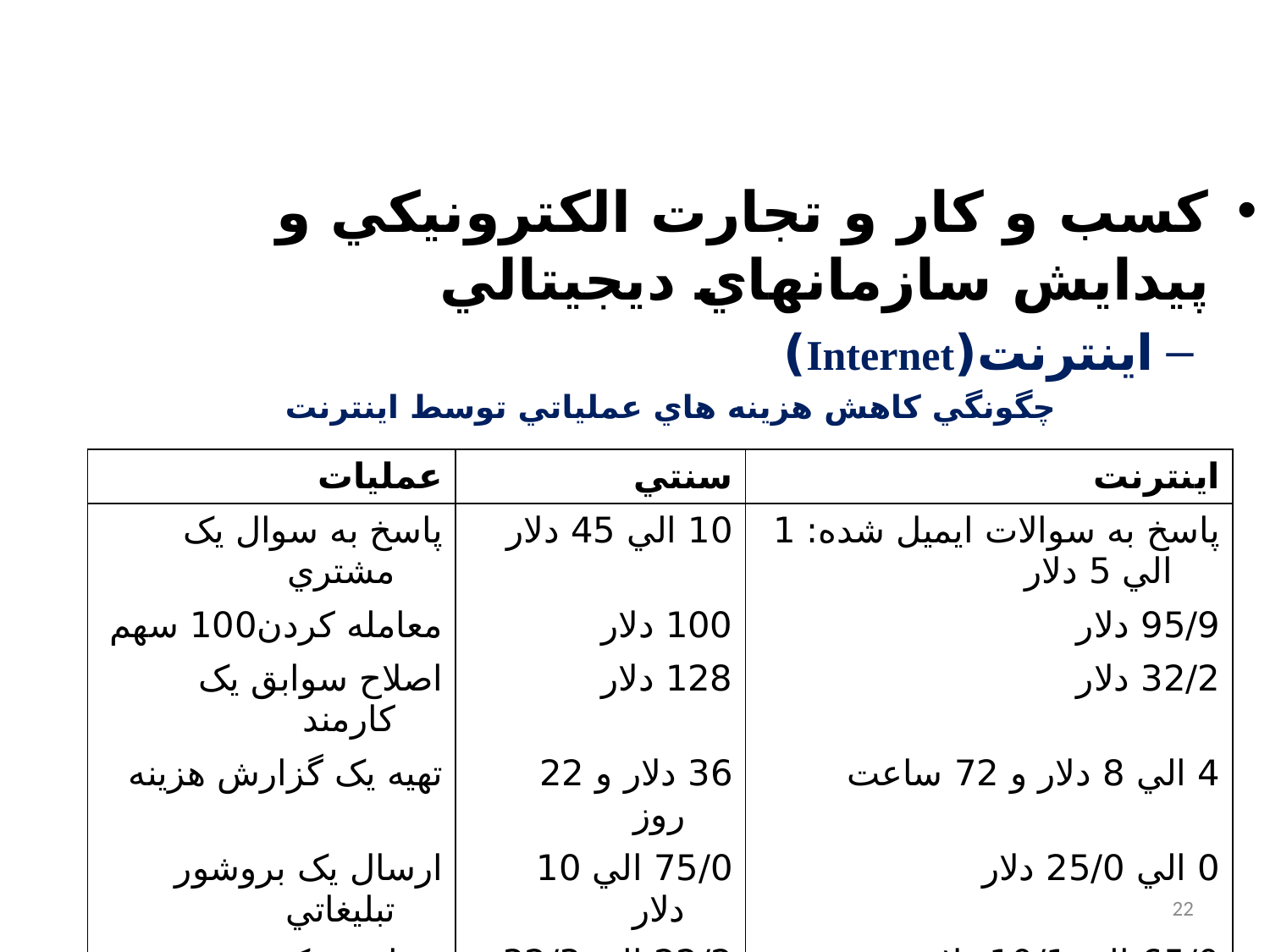

#
کسب و کار و تجارت الکترونيکي و پيدايش سازمانهاي ديجيتالي
اينترنت(Internet)
چگونگي کاهش هزينه هاي عملياتي توسط اينترنت
| عمليات |  | سنتي | اينترنت |
| --- | --- | --- | --- |
| پاسخ به سوال يک مشتري |  | 10 الي 45 دلار | پاسخ به سوالات ايميل شده: 1 الي 5 دلار |
| معامله کردن100 سهم |  | 100 دلار | 95/9 دلار |
| اصلاح سوابق يک کارمند |  | 128 دلار | 32/2 دلار |
| تهيه يک گزارش هزينه |  | 36 دلار و 22 روز | 4 الي 8 دلار و 72 ساعت |
| ارسال يک بروشور تبليغاتي |  | 75/0 الي 10 دلار | 0 الي 25/0 دلار |
| پرداخت يک صورتحساب |  | 22/2 الي 32/3 دلار | 65/0 الي 10/1 دلار |
22